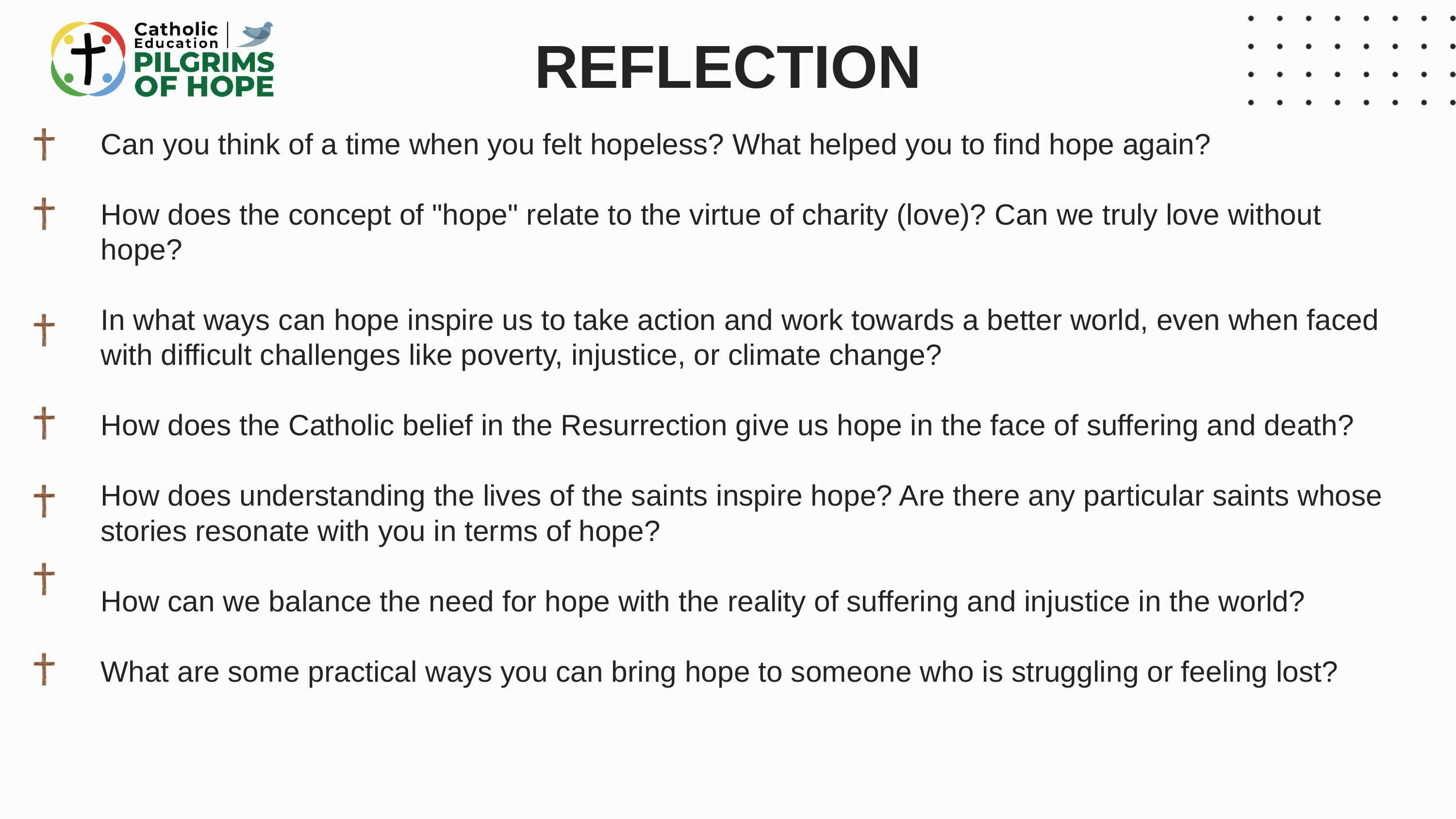

REFLECTION
Can you think of a time when you felt hopeless? What helped you to find hope again?

How does the concept of "hope" relate to the virtue of charity (love)? Can we truly love without hope?

In what ways can hope inspire us to take action and work towards a better world, even when faced with difficult challenges like poverty, injustice, or climate change?

How does the Catholic belief in the Resurrection give us hope in the face of suffering and death?

How does understanding the lives of the saints inspire hope? Are there any particular saints whose stories resonate with you in terms of hope?

How can we balance the need for hope with the reality of suffering and injustice in the world?

What are some practical ways you can bring hope to someone who is struggling or feeling lost?